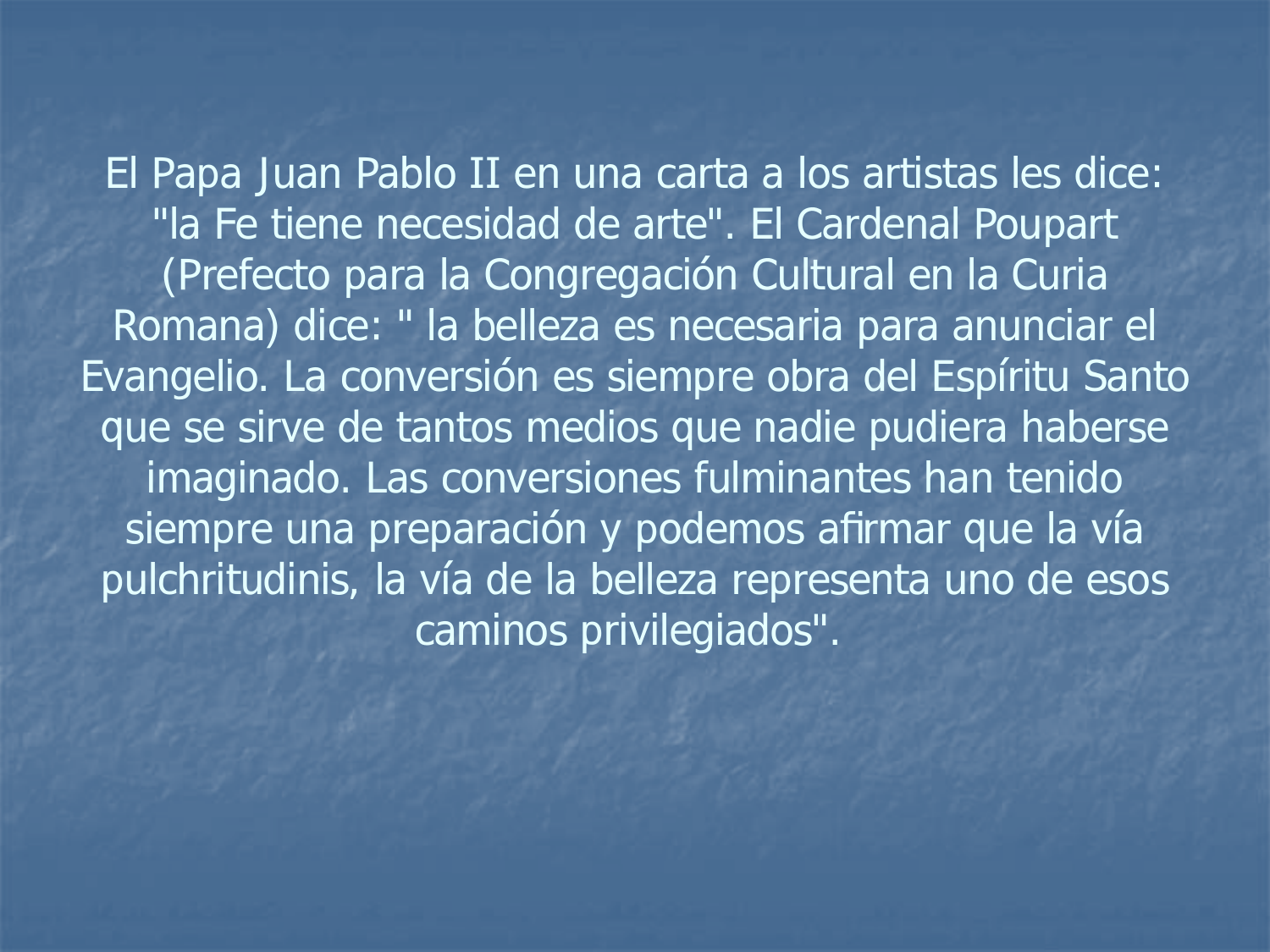

# El Papa Juan Pablo II en una carta a los artistas les dice: "la Fe tiene necesidad de arte". El Cardenal Poupart (Prefecto para la Congregación Cultural en la Curia Romana) dice: " la belleza es necesaria para anunciar el Evangelio. La conversión es siempre obra del Espíritu Santo que se sirve de tantos medios que nadie pudiera haberse imaginado. Las conversiones fulminantes han tenido siempre una preparación y podemos afirmar que la vía pulchritudinis, la vía de la belleza representa uno de esos caminos privilegiados".